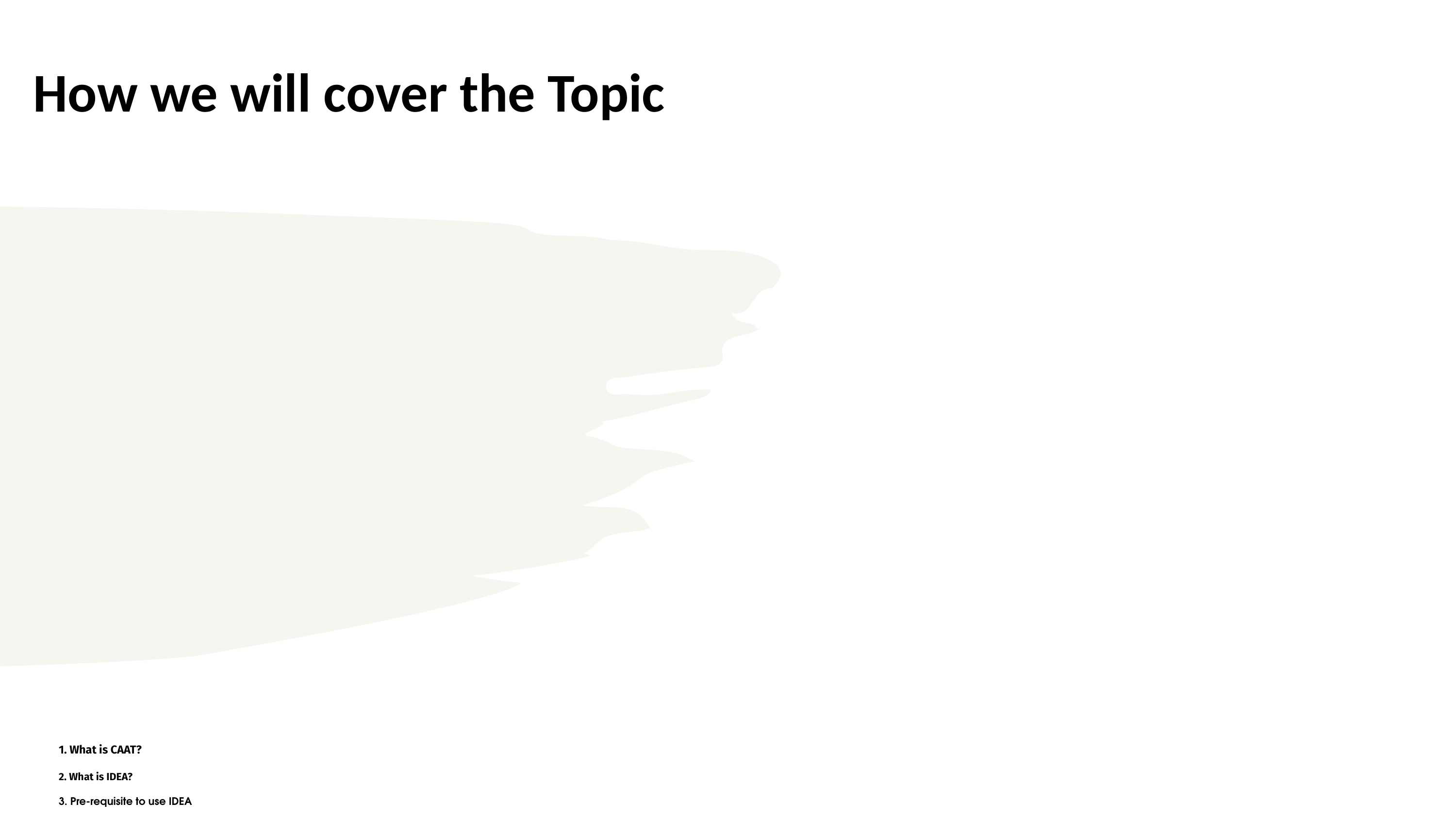

1. What is CAAT?

How we will cover the Topic

# 1. What is CAAT? 2. What is IDEA? 3. Pre-requisite to use IDEA A. Functional Specification B. Relational Data Base 4. IDEA Functionalities